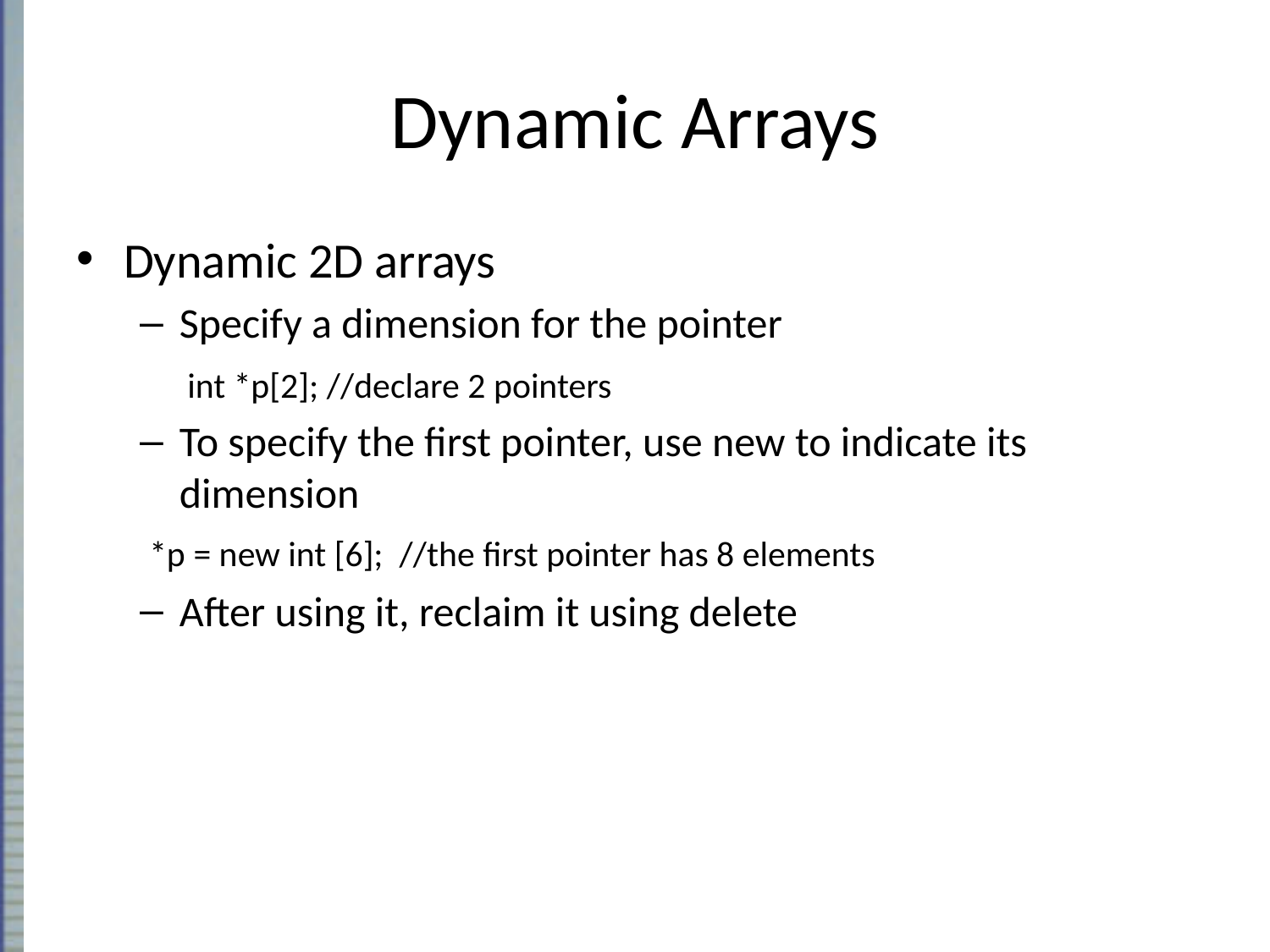

# Dynamic Arrays
Dynamic 2D arrays
Specify a dimension for the pointer
     int *p[2]; //declare 2 pointers
To specify the first pointer, use new to indicate its dimension
 *p = new int [6];  //the first pointer has 8 elements
After using it, reclaim it using delete